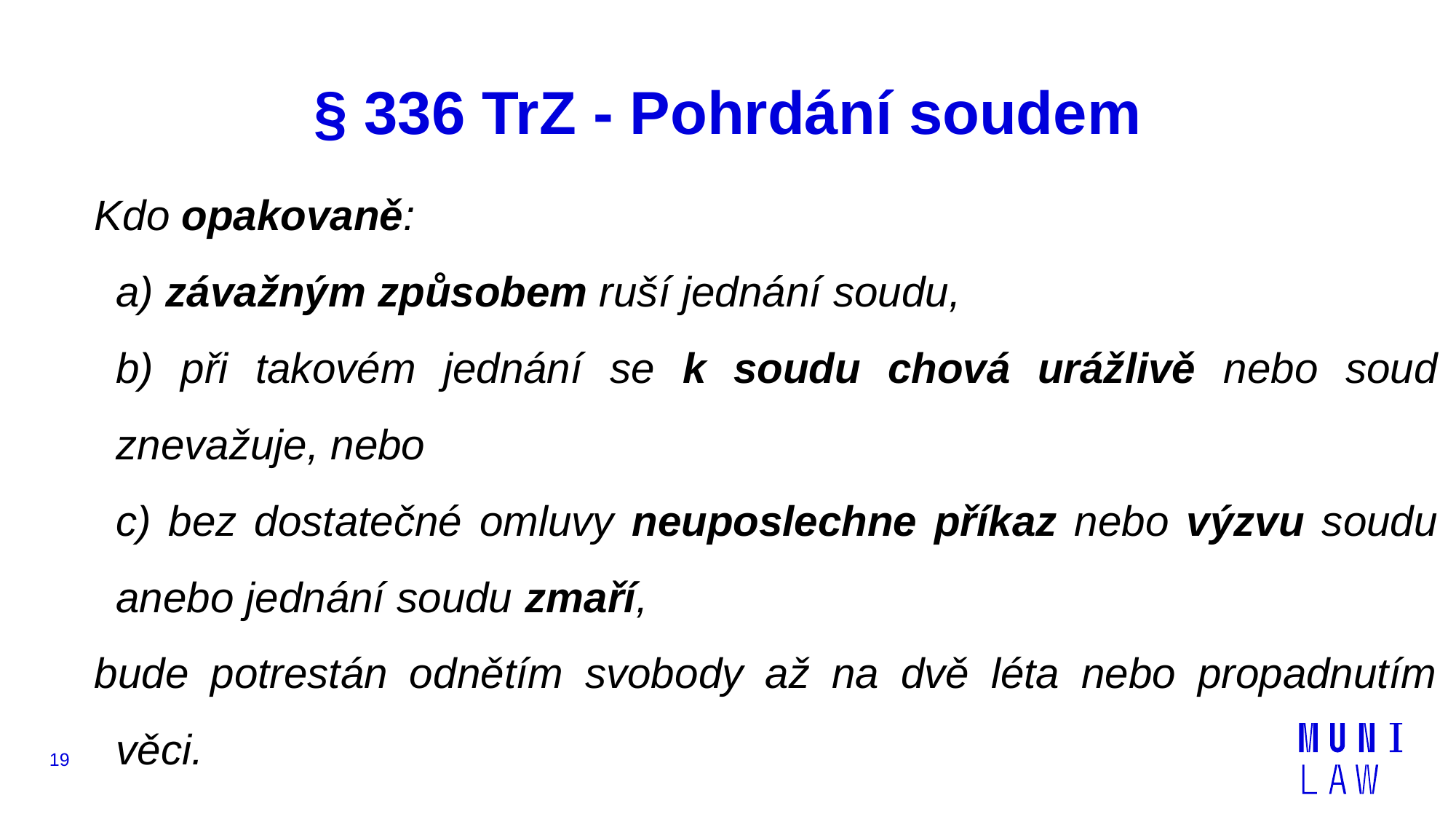

# § 336 TrZ - Pohrdání soudem
Kdo opakovaně:
	a) závažným způsobem ruší jednání soudu,
	b) při takovém jednání se k soudu chová urážlivě nebo soud znevažuje, nebo
	c) bez dostatečné omluvy neuposlechne příkaz nebo výzvu soudu anebo jednání soudu zmaří,
bude potrestán odnětím svobody až na dvě léta nebo propadnutím věci.

19